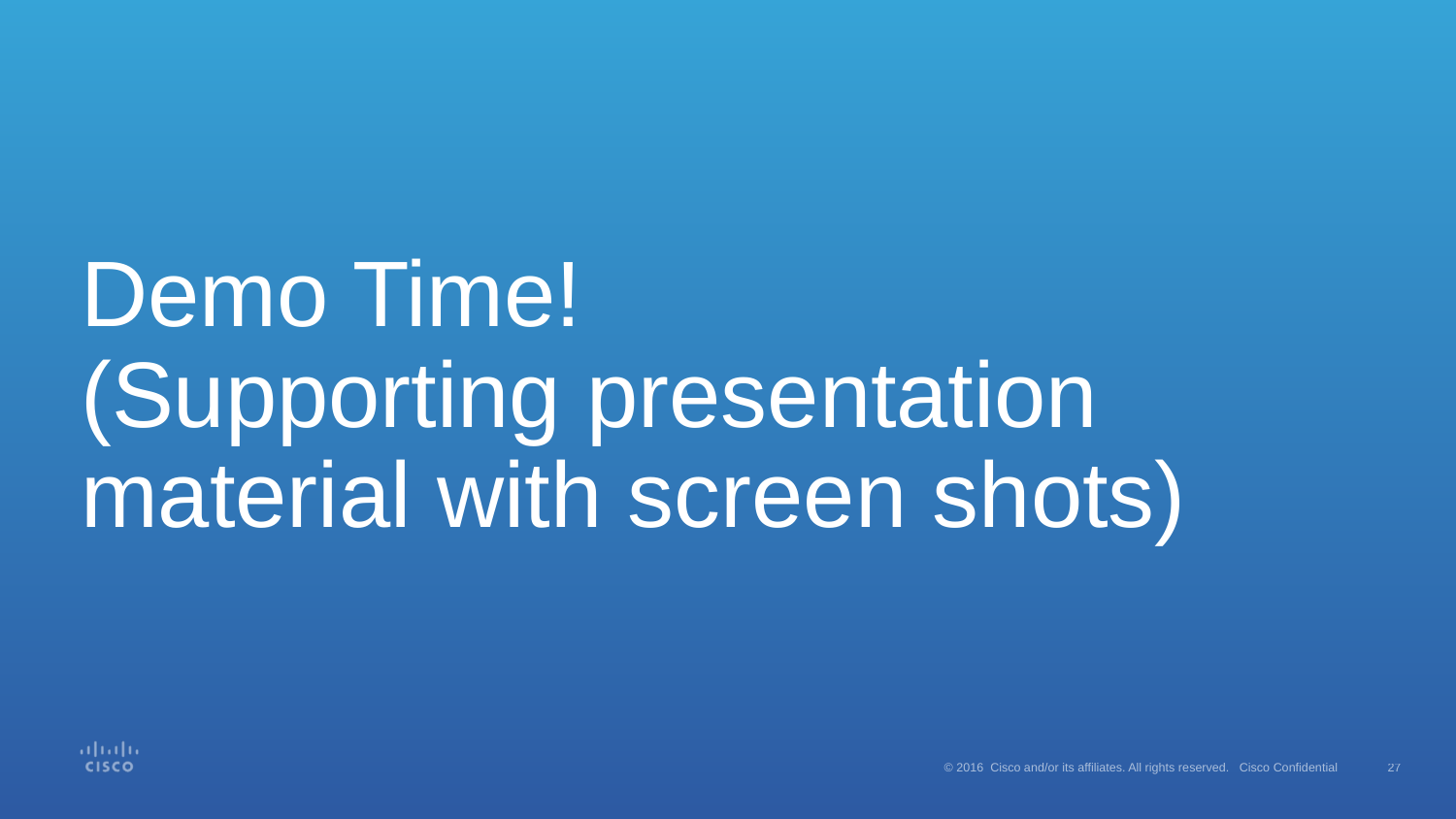

# Demo Time! (Supporting presentation material with screen shots)